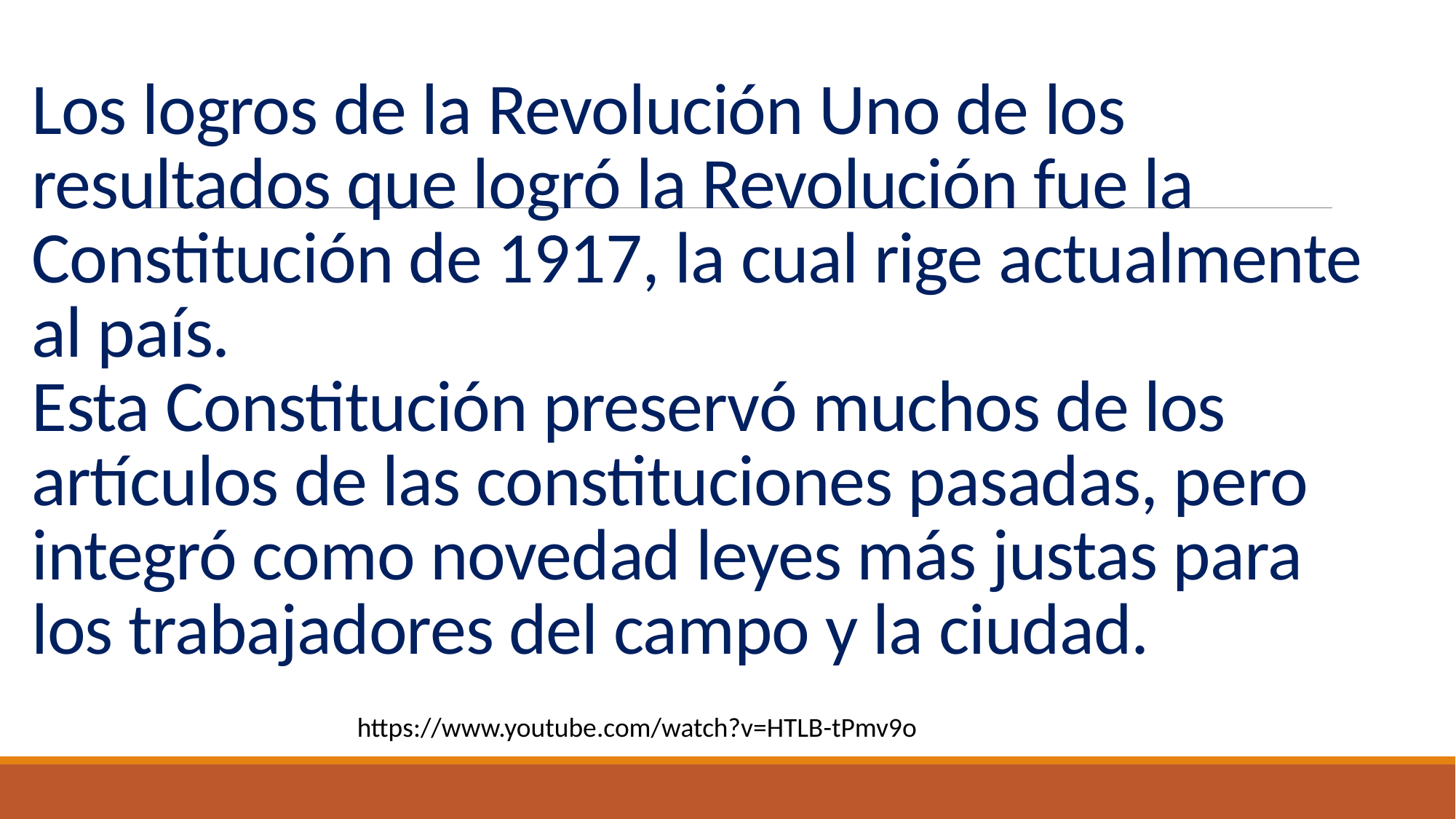

# Los logros de la Revolución Uno de los resultados que logró la Revolución fue la Constitución de 1917, la cual rige actualmente al país. Esta Constitución preservó muchos de los artículos de las constituciones pasadas, pero integró como novedad leyes más justas para los trabajadores del campo y la ciudad.
https://www.youtube.com/watch?v=HTLB-tPmv9o